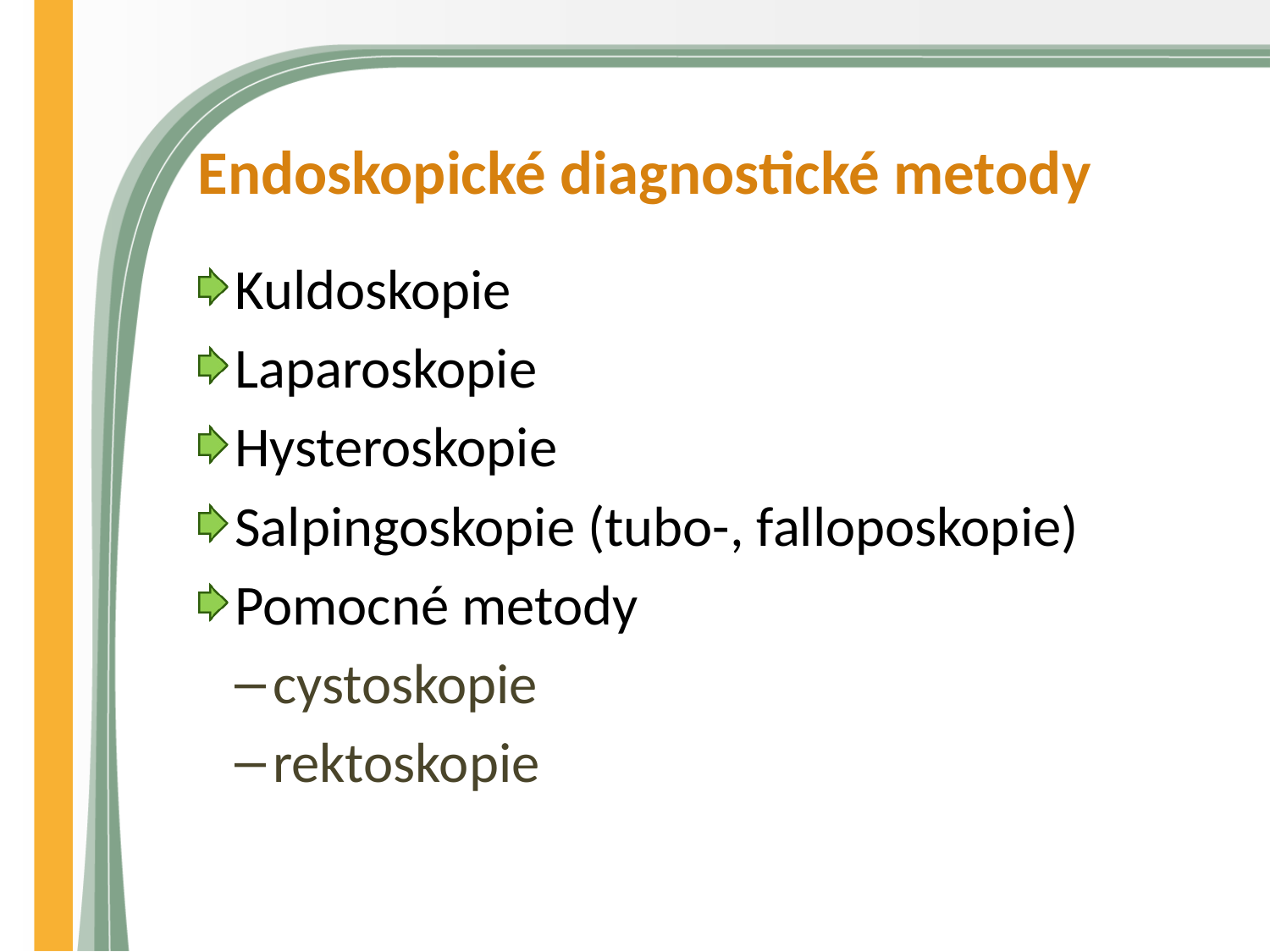

# Endoskopické diagnostické metody
Kuldoskopie
Laparoskopie
Hysteroskopie
Salpingoskopie (tubo-, falloposkopie)
Pomocné metody
cystoskopie
rektoskopie